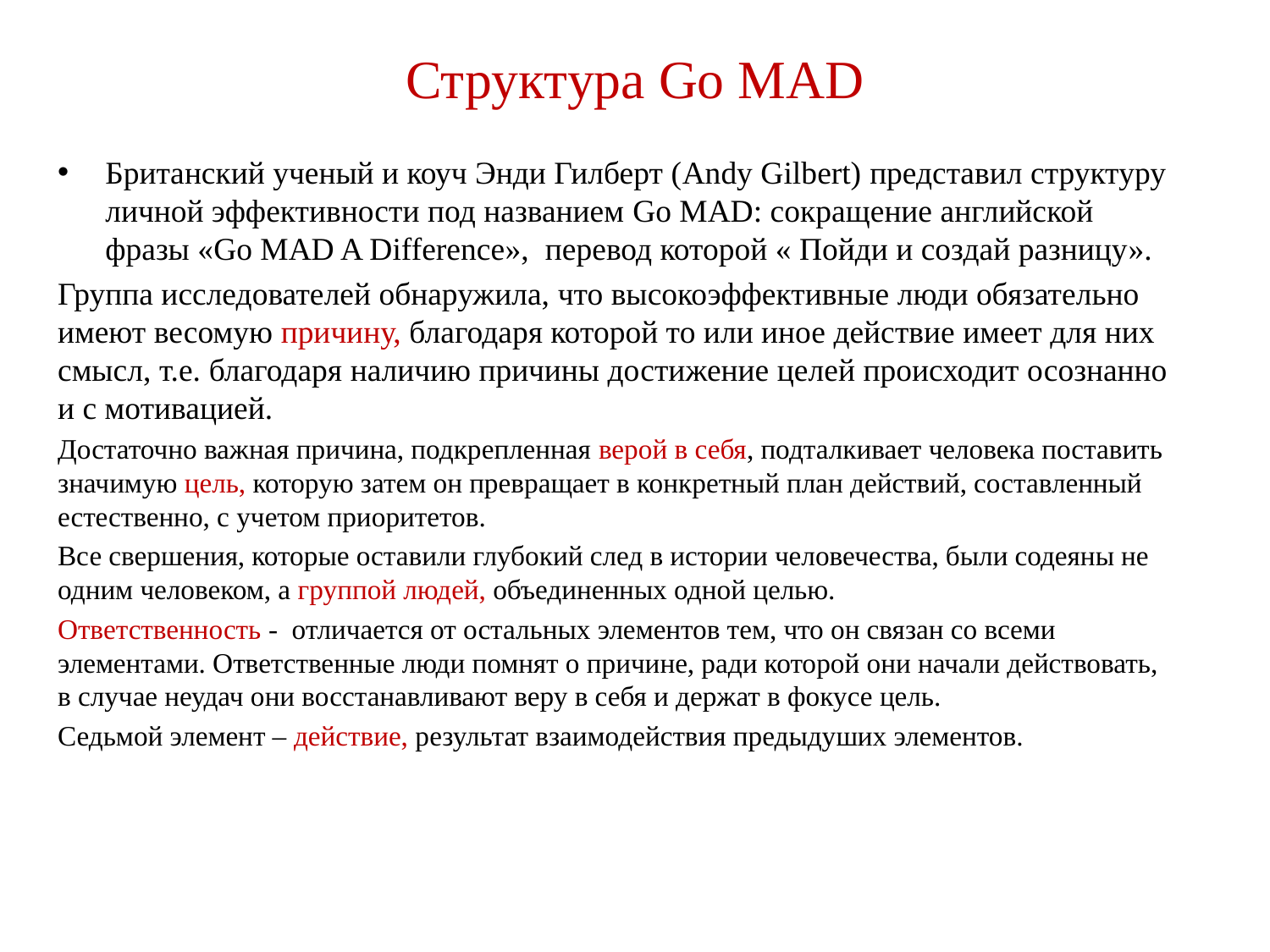

# Структура Go MAD
Британский ученый и коуч Энди Гилберт (Andy Gilbert) представил структуру личной эффективности под названием Go MAD: сокращение английской фразы «Go MAD A Difference»,  перевод которой « Пойди и создай разницу».
Группа исследователей обнаружила, что высокоэффективные люди обязательно имеют весомую причину, благодаря которой то или иное действие имеет для них смысл, т.е. благодаря наличию причины достижение целей происходит осознанно и с мотивацией.
Достаточно важная причина, подкрепленная верой в себя, подталкивает человека поставить значимую цель, которую затем он превращает в конкретный план действий, составленный естественно, с учетом приоритетов.
Все свершения, которые оставили глубокий след в истории человечества, были содеяны не одним человеком, а группой людей, объединенных одной целью.
Ответственность -  отличается от остальных элементов тем, что он связан со всеми элементами. Ответственные люди помнят о причине, ради которой они начали действовать, в случае неудач они восстанавливают веру в себя и держат в фокусе цель.
Седьмой элемент – действие, результат взаимодействия предыдуших элементов.